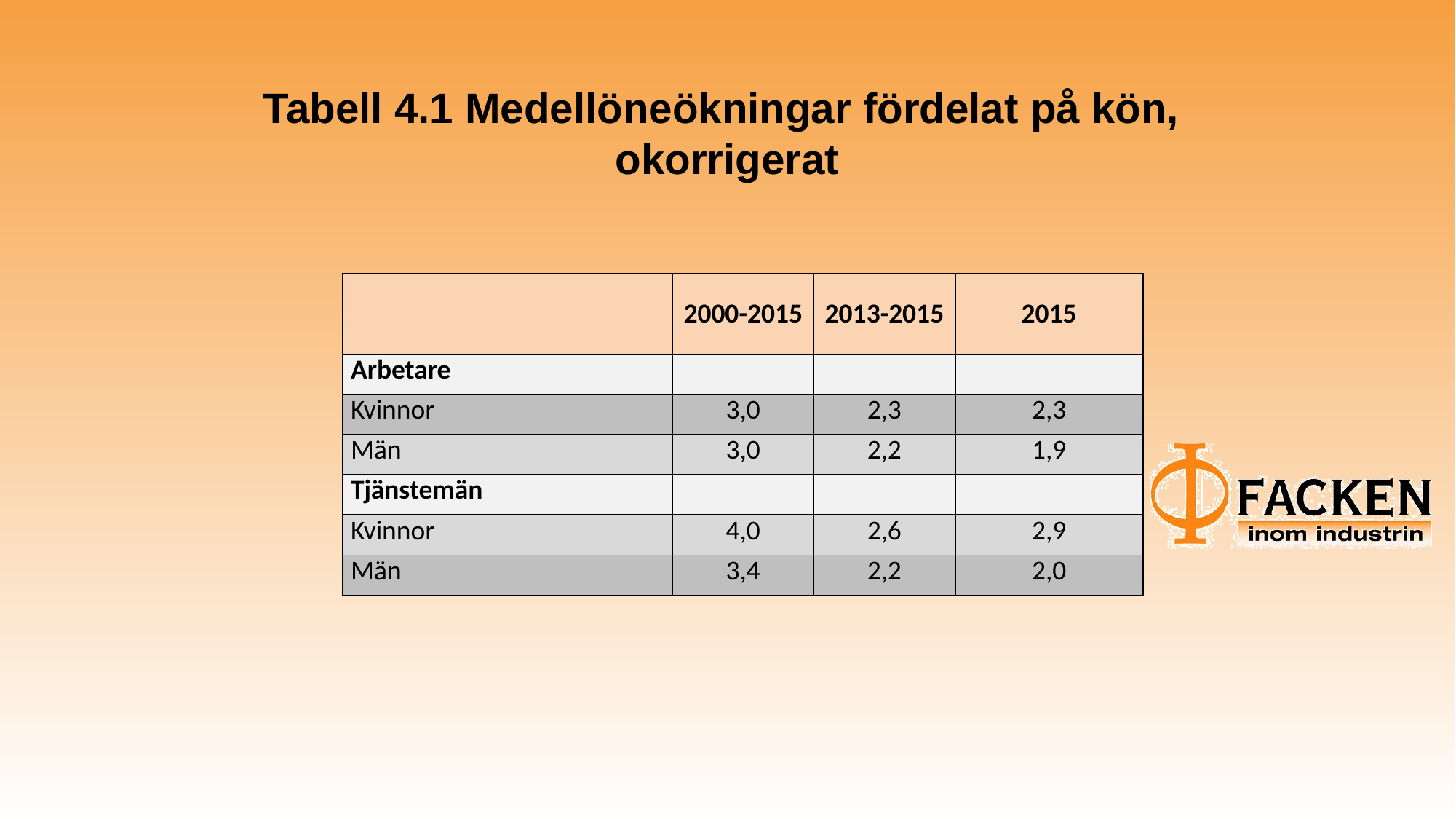

# Tabell 4.1 Medellöneökningar fördelat på kön, okorrigerat
|  | 2000-2015 | 2013-2015 | 2015 |
| --- | --- | --- | --- |
| Arbetare |  |  |  |
| Kvinnor | 3,0 | 2,3 | 2,3 |
| Män | 3,0 | 2,2 | 1,9 |
| Tjänstemän |  |  |  |
| Kvinnor | 4,0 | 2,6 | 2,9 |
| Män | 3,4 | 2,2 | 2,0 |